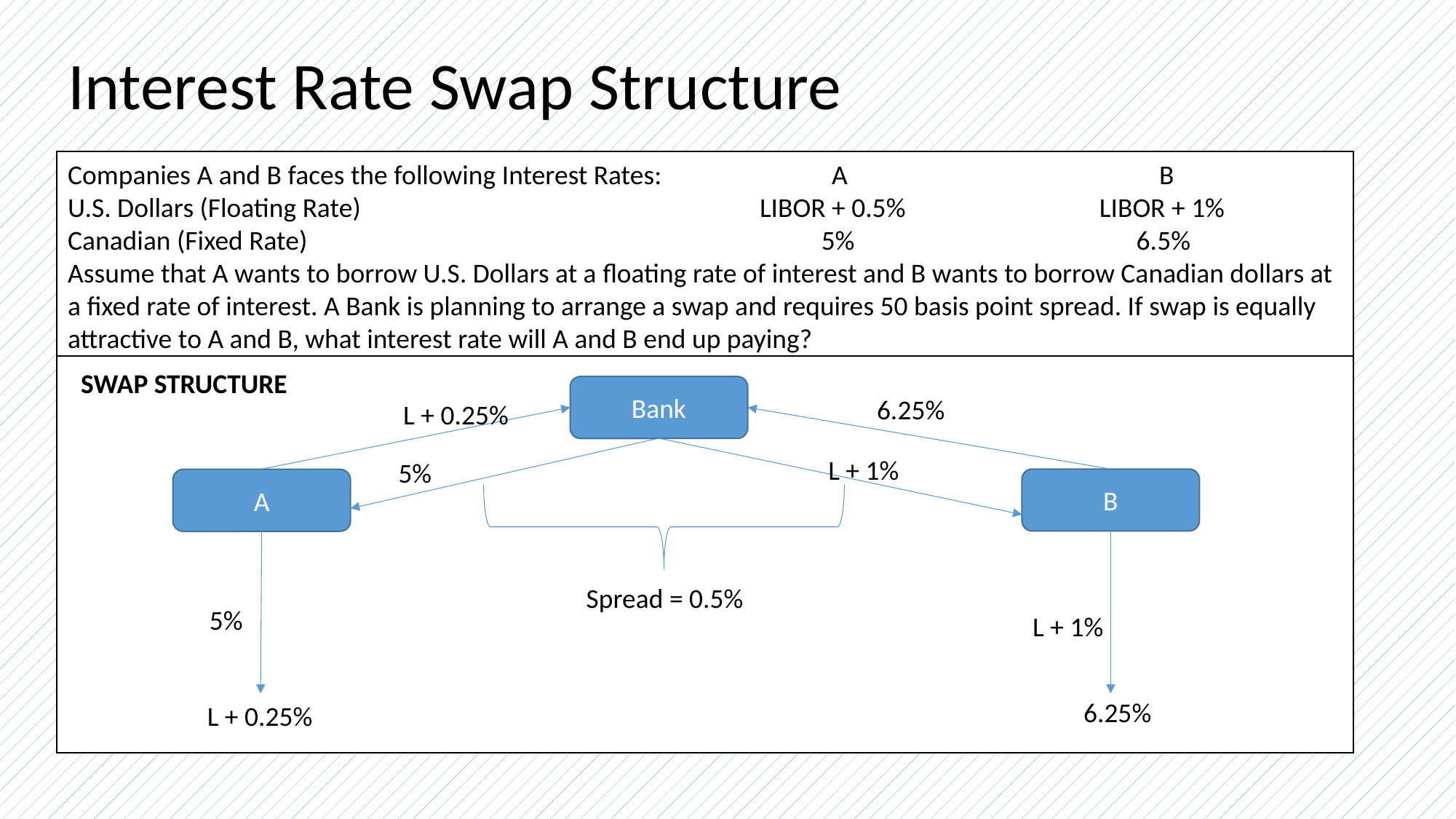

5%		L + 0.25%

					      L + 1%	           6.5%

       5%	Spread = 0.5%	L + 1%
    L + 0.25%								6.25%
Interest Rate Swap Structure
Companies A and B faces the following Interest Rates:		A			B
U.S. Dollars (Floating Rate)				      LIBOR + 0.5%		        LIBOR + 1%
Canadian (Fixed Rate)				                5%		              6.5%
Assume that A wants to borrow U.S. Dollars at a floating rate of interest and B wants to borrow Canadian dollars at a fixed rate of interest. A Bank is planning to arrange a swap and requires 50 basis point spread. If swap is equally attractive to A and B, what interest rate will A and B end up paying?

Bank
6.25%
L + 0.25%
L + 1%
5%
B
A
Spread = 0.5%
5%
L + 1%
6.25%
L + 0.25%
SWAP STRUCTURE